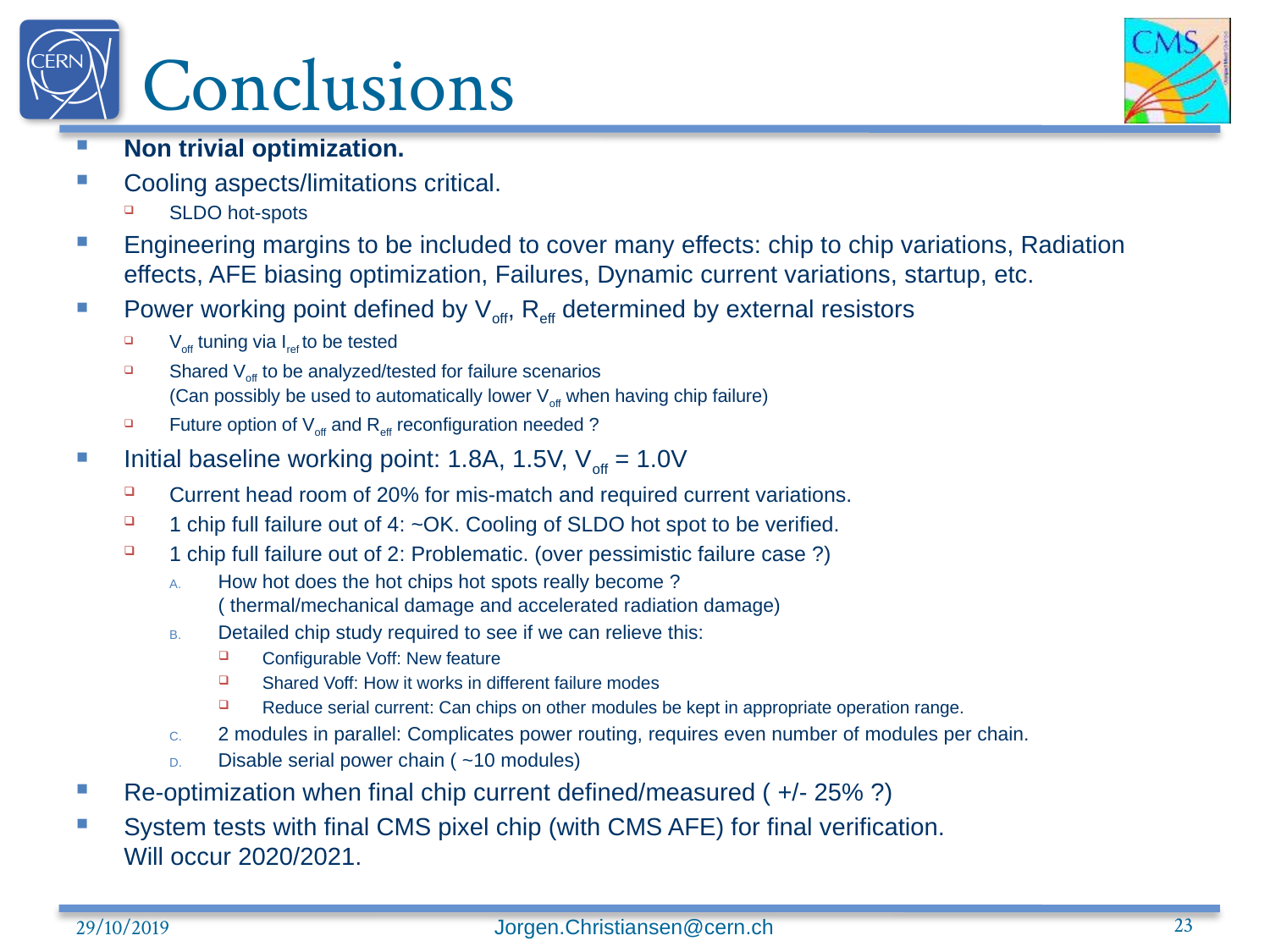

# Conclusions
Non trivial optimization.
Cooling aspects/limitations critical.
SLDO hot-spots
Engineering margins to be included to cover many effects: chip to chip variations, Radiation effects, AFE biasing optimization, Failures, Dynamic current variations, startup, etc.
Power working point defined by Voff, Reff determined by external resistors
Voff tuning via Iref to be tested
Shared Voff to be analyzed/tested for failure scenarios
(Can possibly be used to automatically lower Voff when having chip failure)
Future option of Voff and Reff reconfiguration needed ?
Initial baseline working point: 1.8A, 1.5V, Voff = 1.0V
Current head room of 20% for mis-match and required current variations.
1 chip full failure out of 4: ~OK. Cooling of SLDO hot spot to be verified.
1 chip full failure out of 2: Problematic. (over pessimistic failure case ?)
How hot does the hot chips hot spots really become ?
( thermal/mechanical damage and accelerated radiation damage)
Detailed chip study required to see if we can relieve this:
Configurable Voff: New feature
Shared Voff: How it works in different failure modes
Reduce serial current: Can chips on other modules be kept in appropriate operation range.
2 modules in parallel: Complicates power routing, requires even number of modules per chain.
Disable serial power chain ( ~10 modules)
Re-optimization when final chip current defined/measured ( +/- 25% ?)
System tests with final CMS pixel chip (with CMS AFE) for final verification.
Will occur 2020/2021.

29/10/2019
Jorgen.Christiansen@cern.ch
23